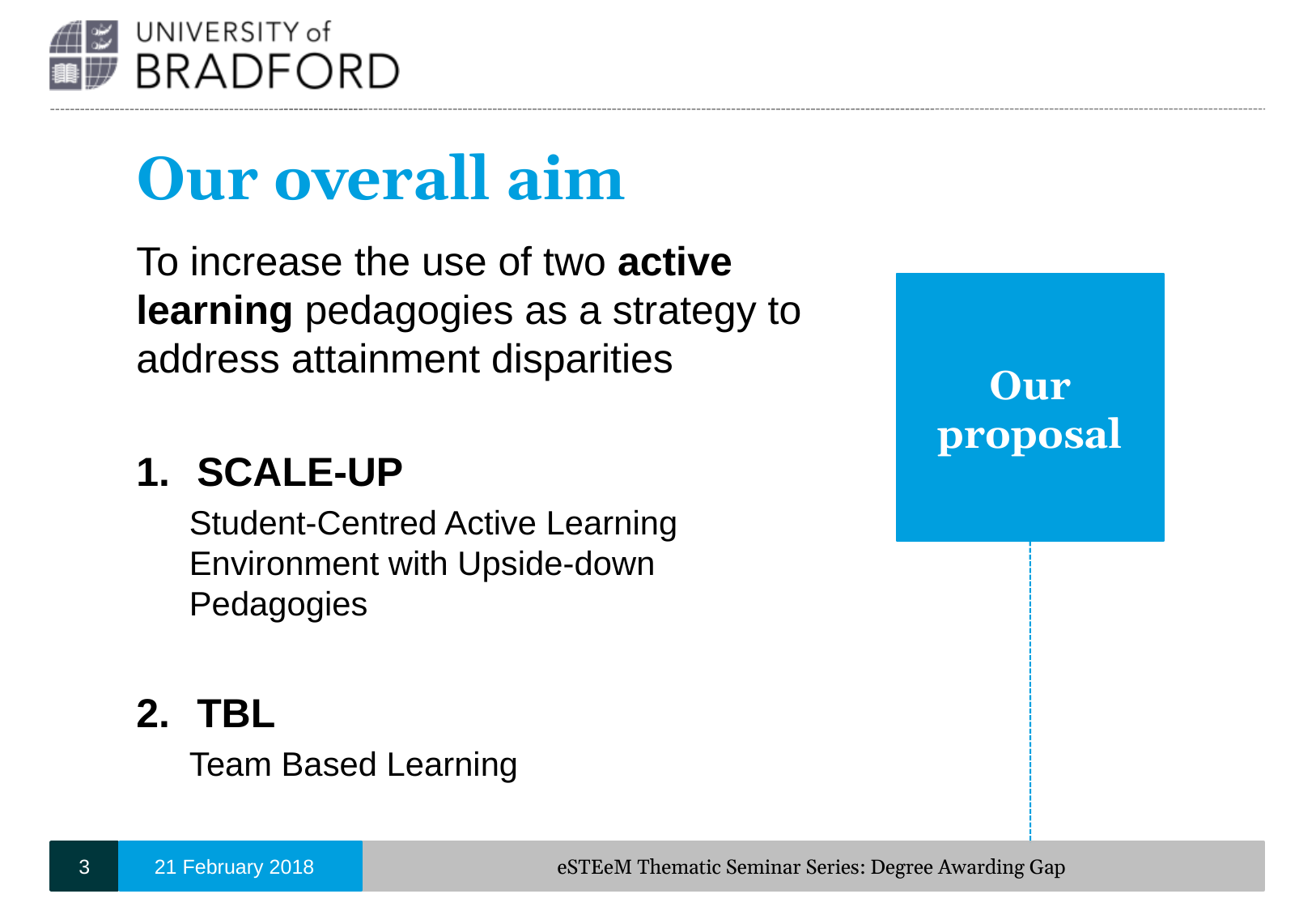

# Our overall aim
To increase the use of two active learning pedagogies as a strategy to address attainment disparities

SCALE-UP
Student-Centred Active Learning Environment with Upside-down Pedagogies

TBL
Team Based Learning
Our proposal
3
21 February 2018
eSTEeM Thematic Seminar Series: Degree Awarding Gap